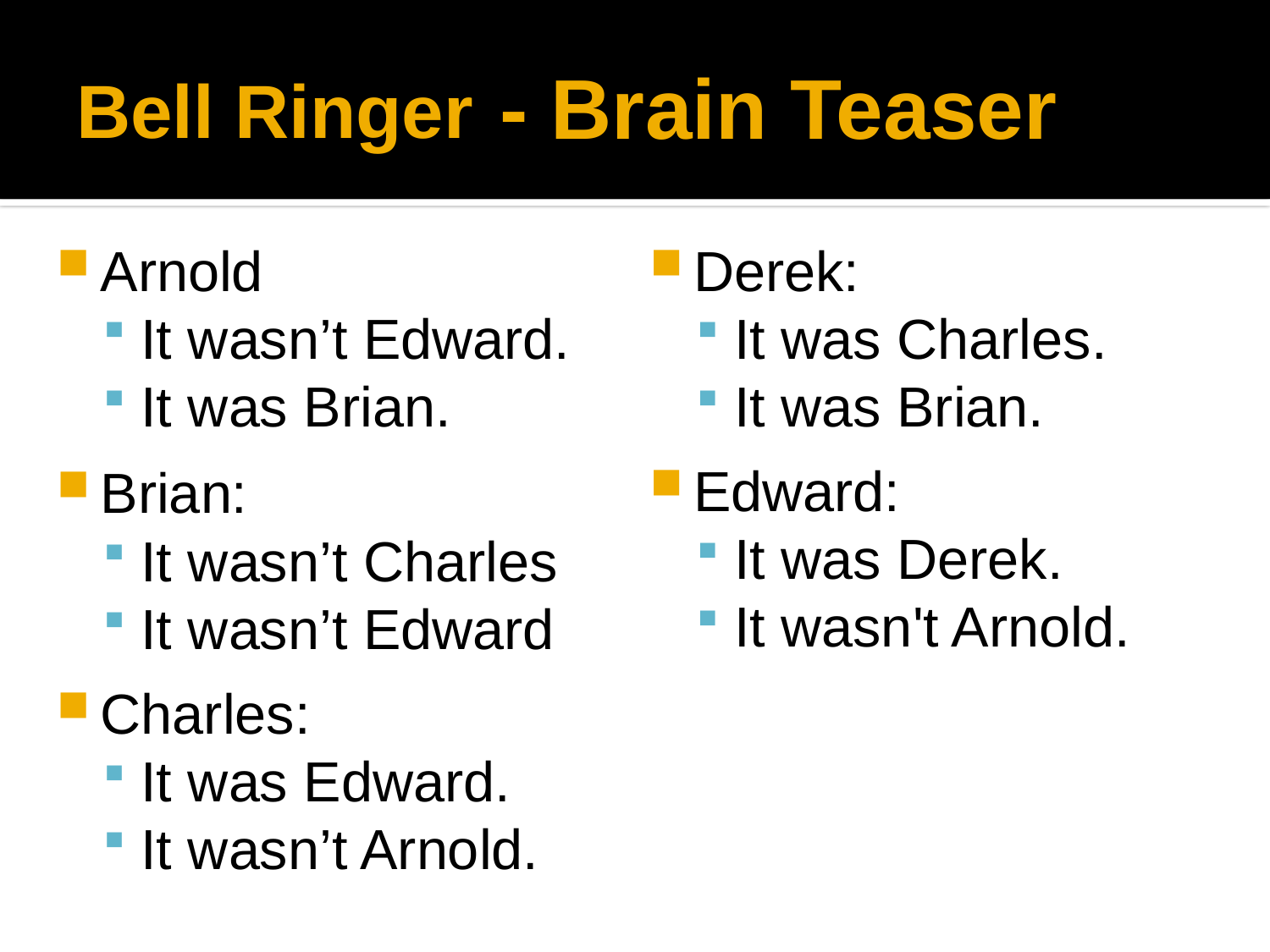

# Bell Ringer
- Brain Teaser
Arnold
It wasn’t Edward.
It was Brian.

Brian:
It wasn’t Charles
It wasn’t Edward

Charles:
It was Edward.
It wasn’t Arnold.

Derek:
It was Charles.
It was Brian.

Edward:
It was Derek.
It wasn't Arnold.